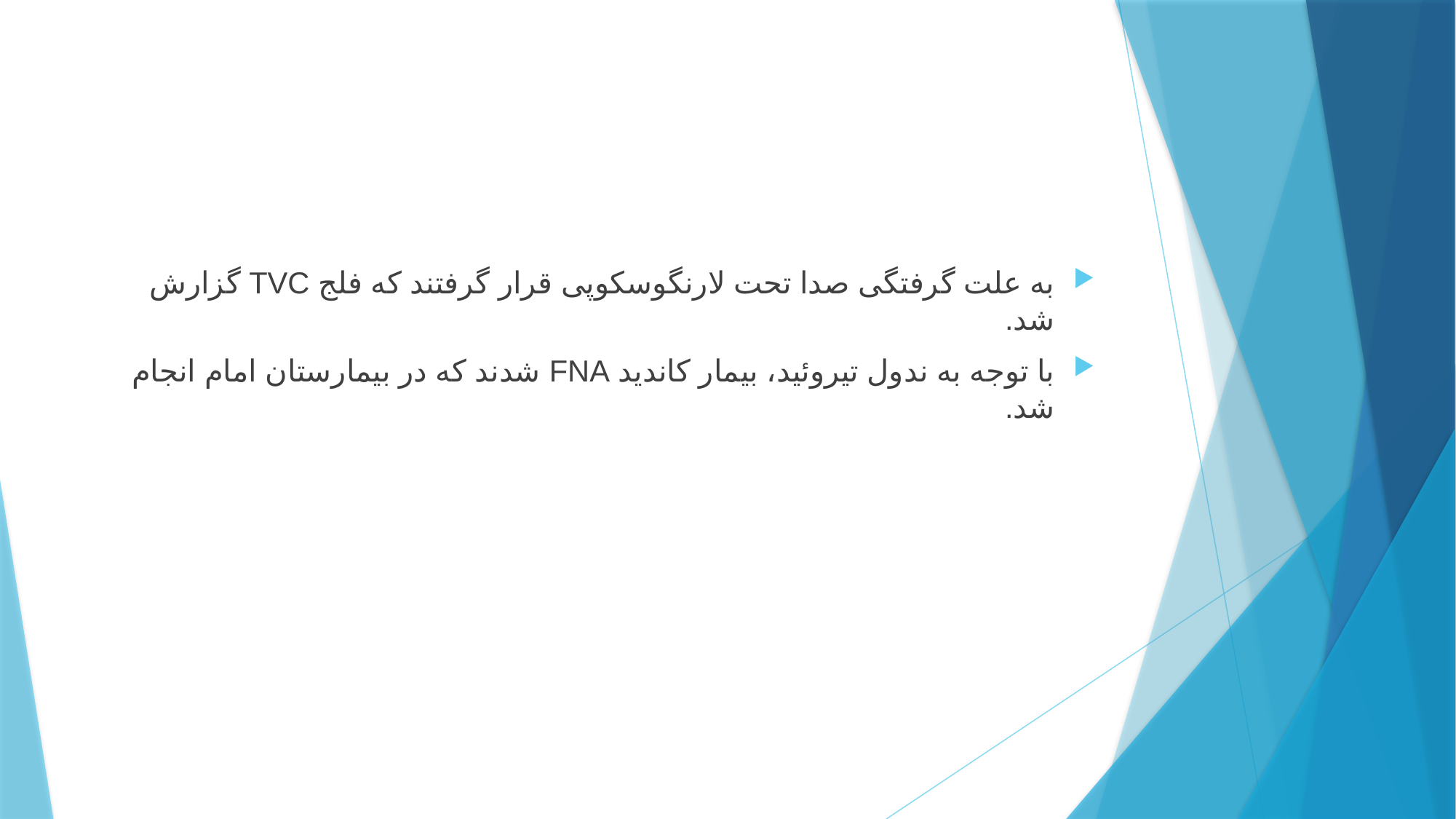

به علت گرفتگی صدا تحت لارنگوسکوپی قرار گرفتند که فلج TVC گزارش شد.
با توجه به ندول تیروئید، بیمار کاندید FNA شدند که در بیمارستان امام انجام شد.